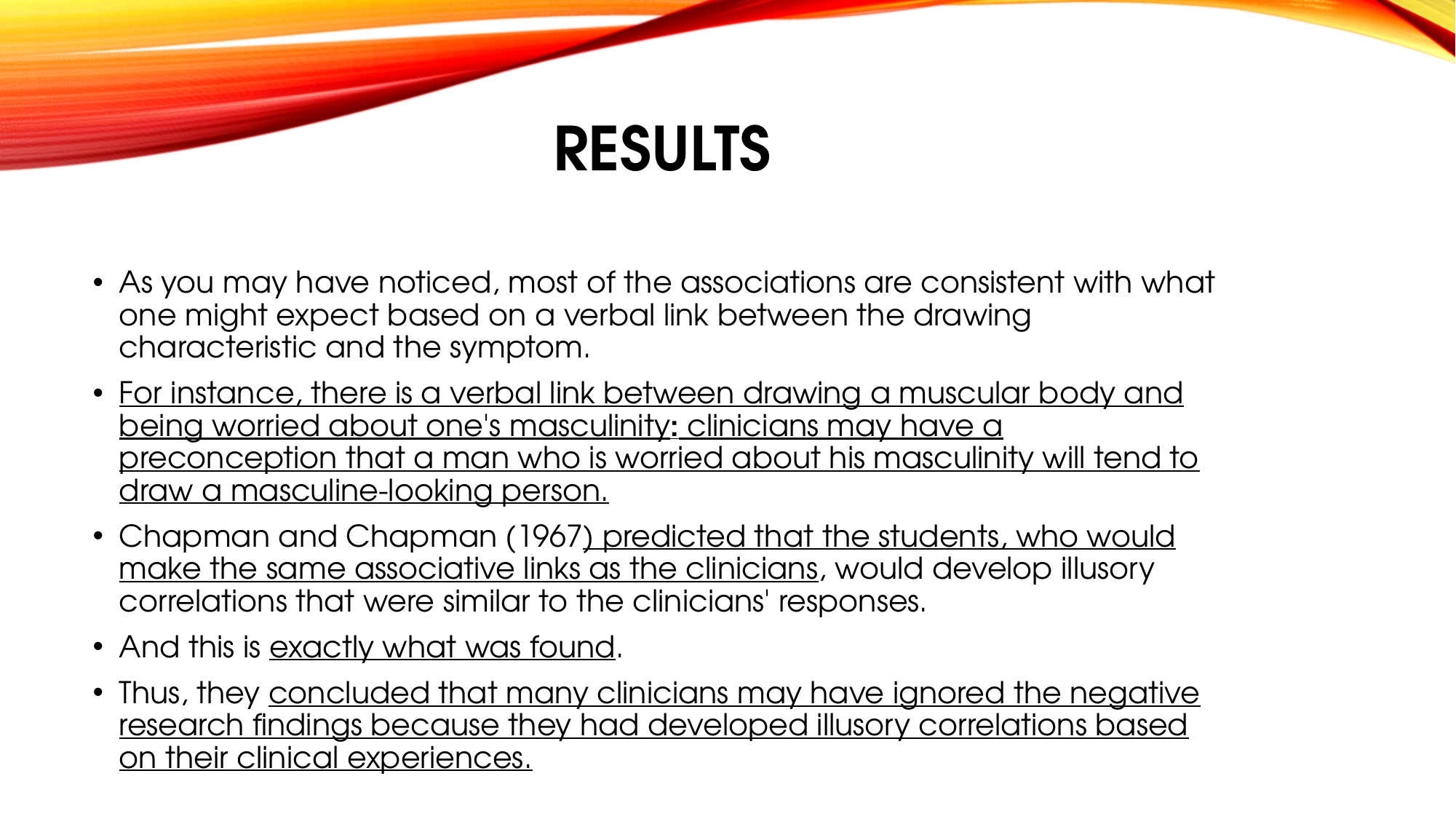

# Results
As you may have noticed, most of the associations are consistent with what one might expect based on a verbal link between the drawing characteristic and the symptom.
For instance, there is a verbal link between drawing a muscular body and being worried about one's masculinity: clinicians may have a preconception that a man who is worried about his masculinity will tend to draw a masculine-looking person.
Chapman and Chapman (1967) predicted that the students, who would make the same associative links as the clinicians, would develop illusory correlations that were similar to the clinicians' responses.
And this is exactly what was found.
Thus, they concluded that many clinicians may have ignored the negative research findings because they had developed illusory correlations based on their clinical experiences.